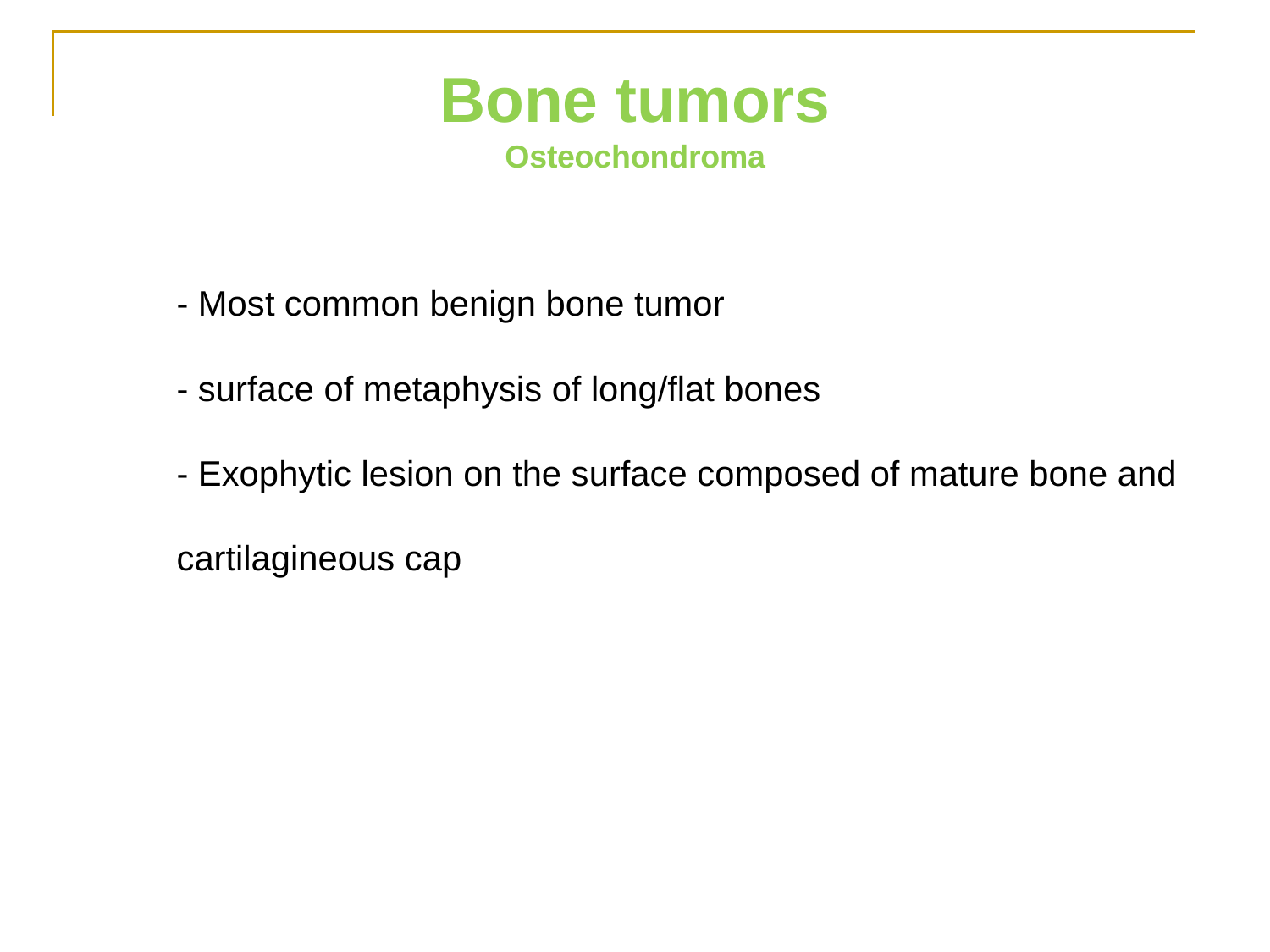

Bone tumors
Osteochondroma
- Most common benign bone tumor
- surface of metaphysis of long/flat bones
- Exophytic lesion on the surface composed of mature bone and cartilagineous cap